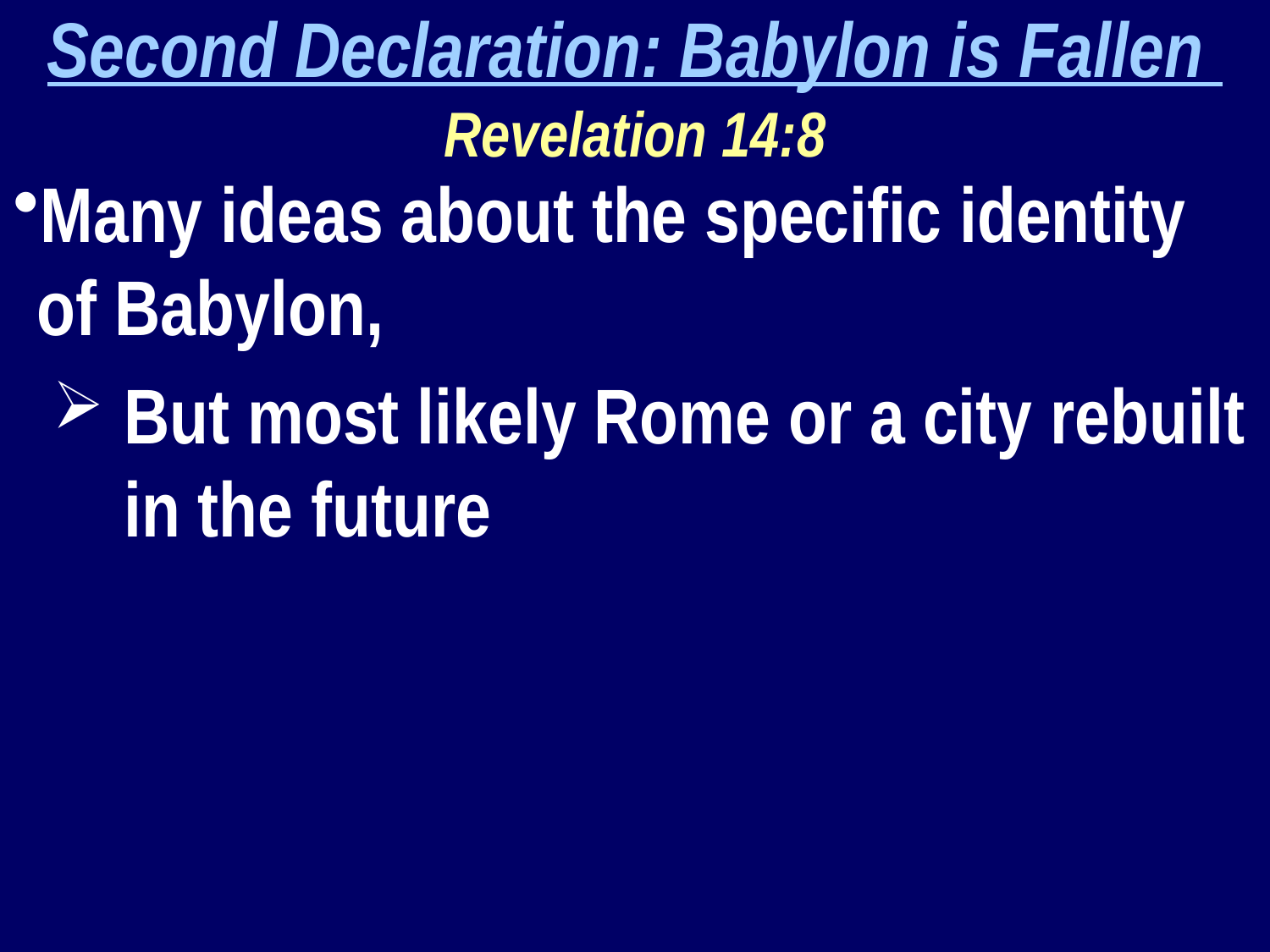

Second Declaration: Babylon is Fallen
Revelation 14:8
Many ideas about the specific identity of Babylon,
But most likely Rome or a city rebuilt in the future